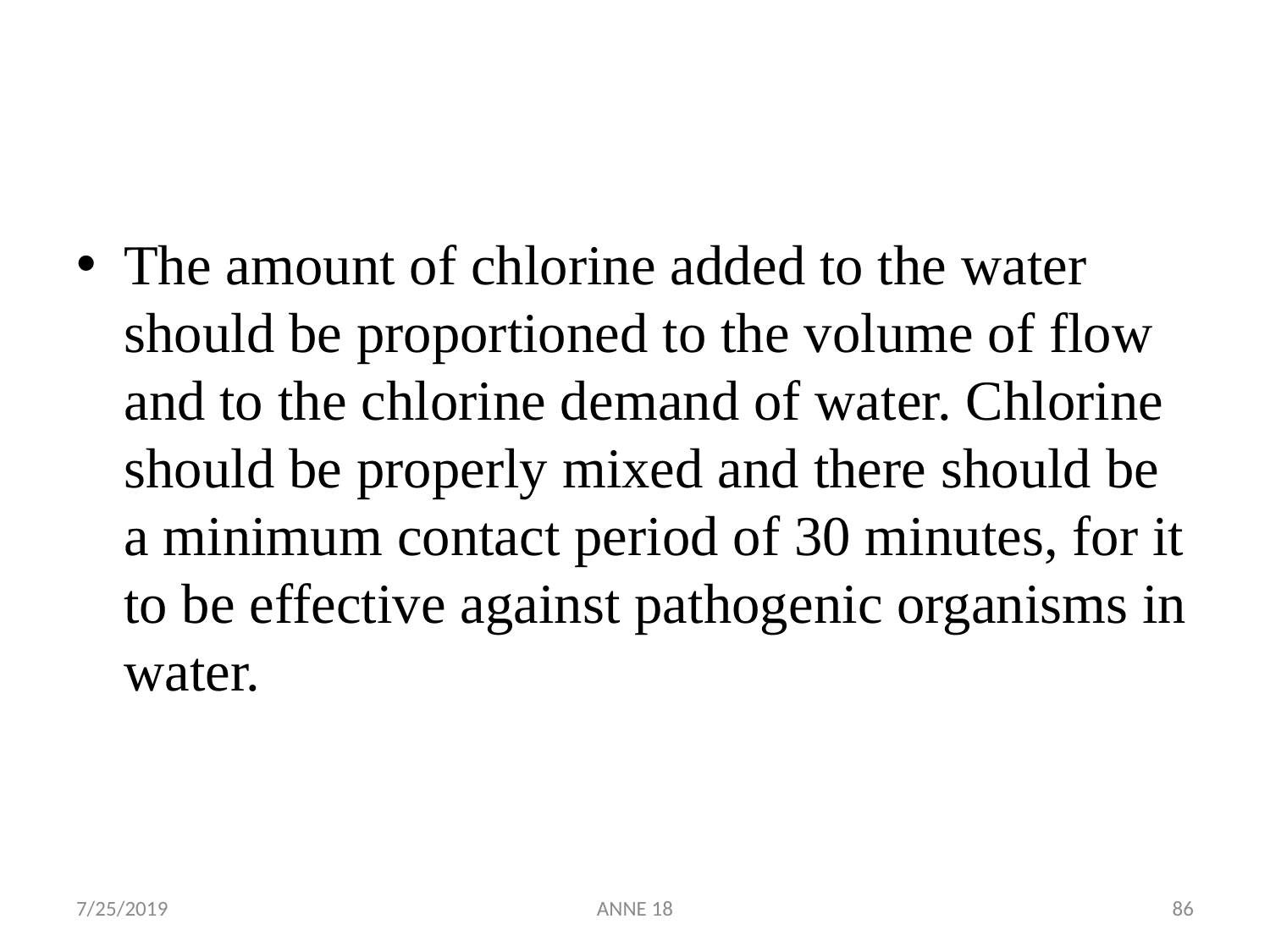

#
The amount of chlorine added to the water should be proportioned to the volume of flow and to the chlorine demand of water. Chlorine should be properly mixed and there should be a minimum contact period of 30 minutes, for it to be effective against pathogenic organisms in water.

7/25/2019
ANNE 18
86